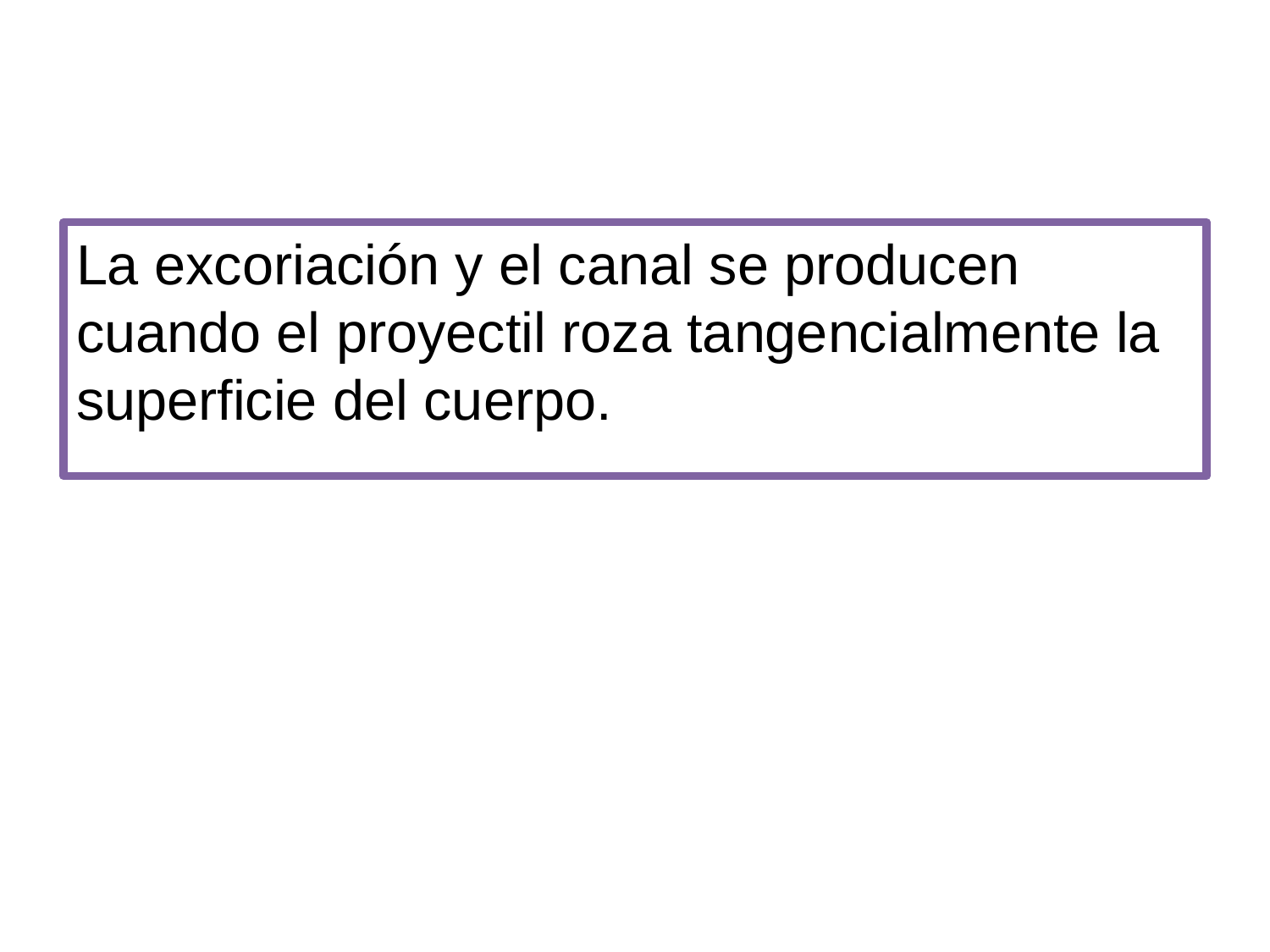

La excoriación y el canal se producen cuando el proyectil roza tangencialmente la superficie del cuerpo.